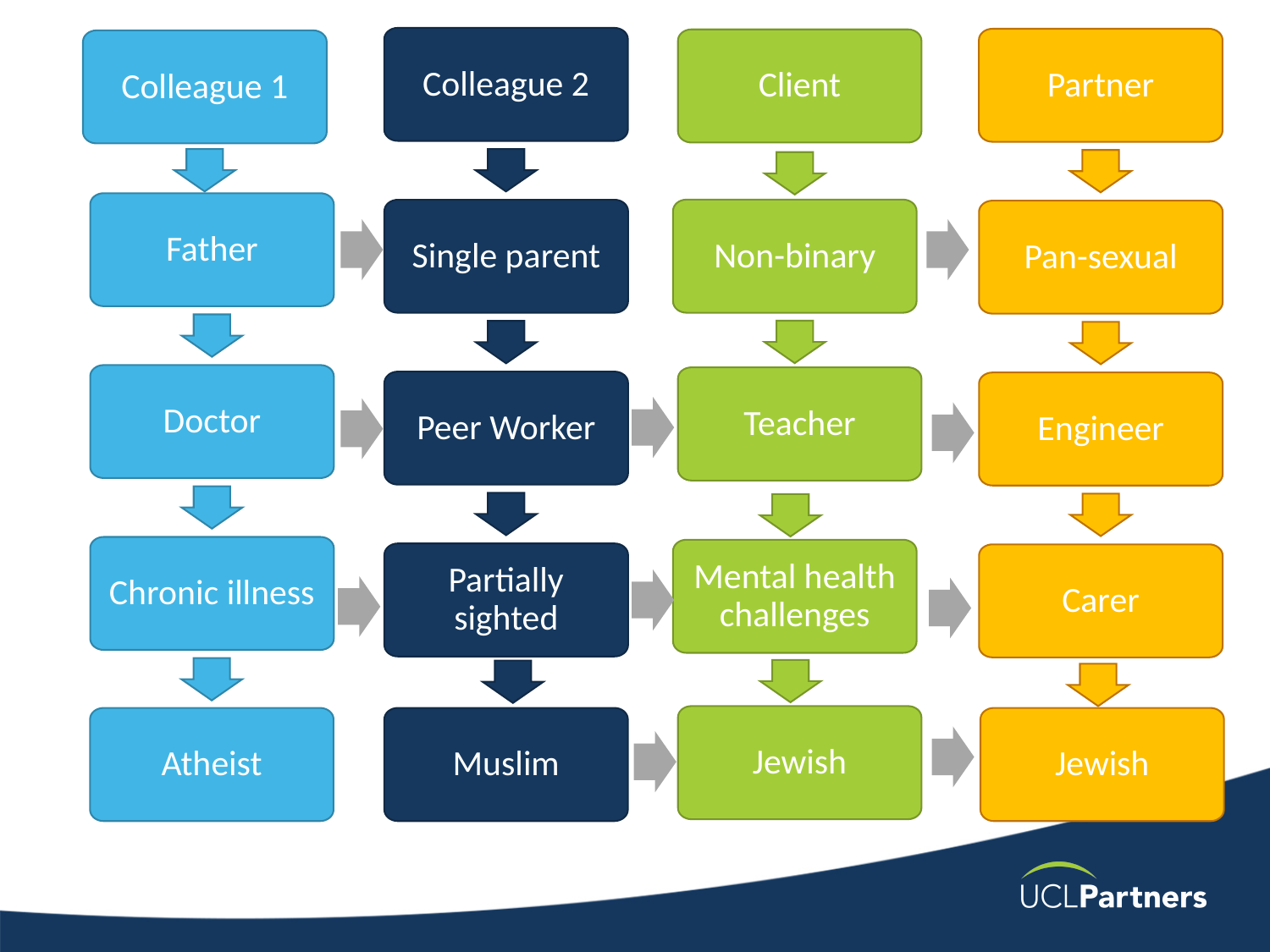

Colleague 2

Single parent

Peer Worker

Partially sighted
Partner

Pan-sexual

Engineer

Carer
Client
Colleague 1

Father

Doctor

Chronic illness

Non-binary

Teacher

Mental health challenges

Jewish
Atheist
Muslim
Jewish